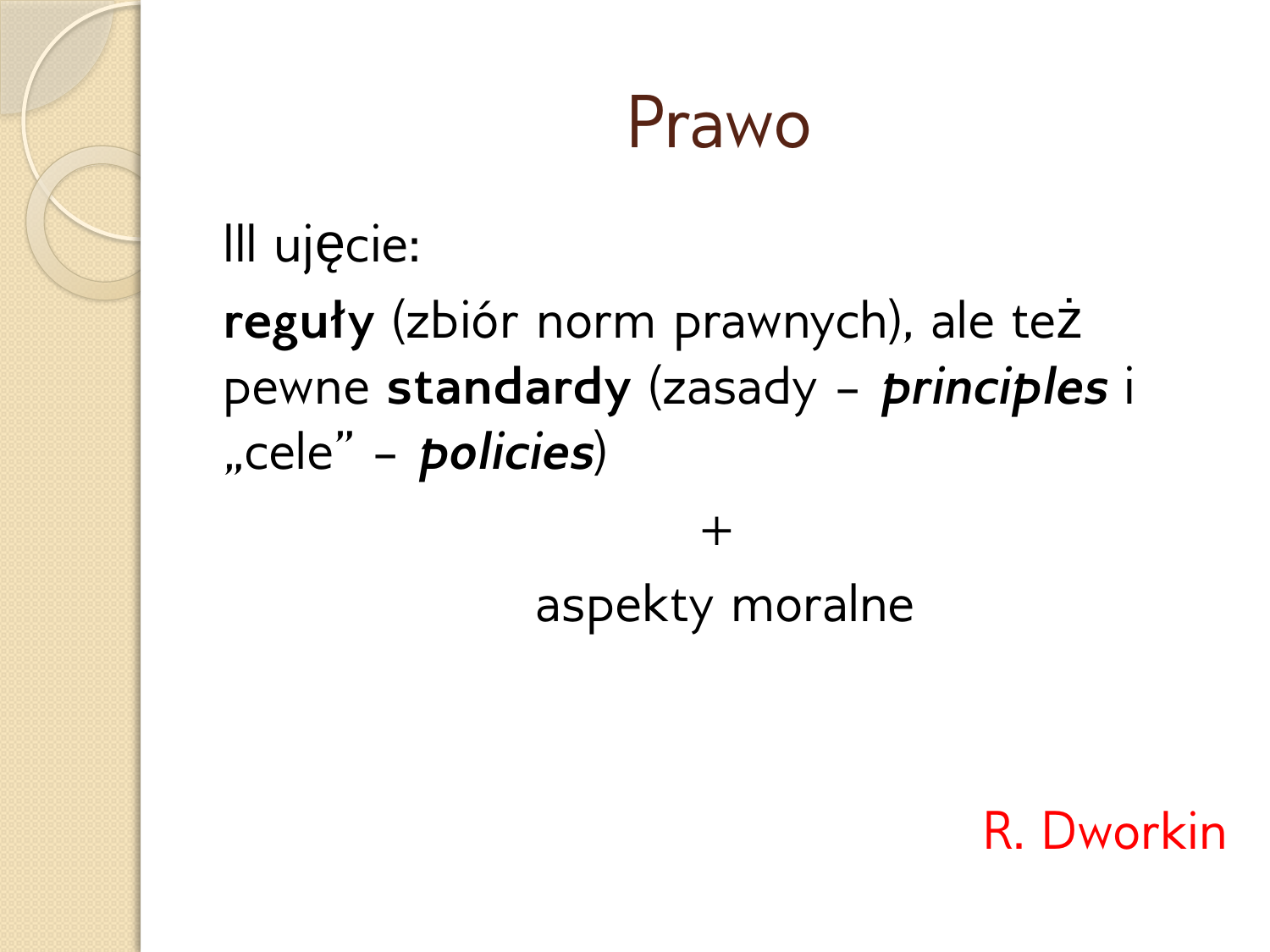

# Prawo
III ujęcie:
	reguły (zbiór norm prawnych), ale też pewne standardy (zasady – principles i „cele” – policies)
+
aspekty moralne

R. Dworkin